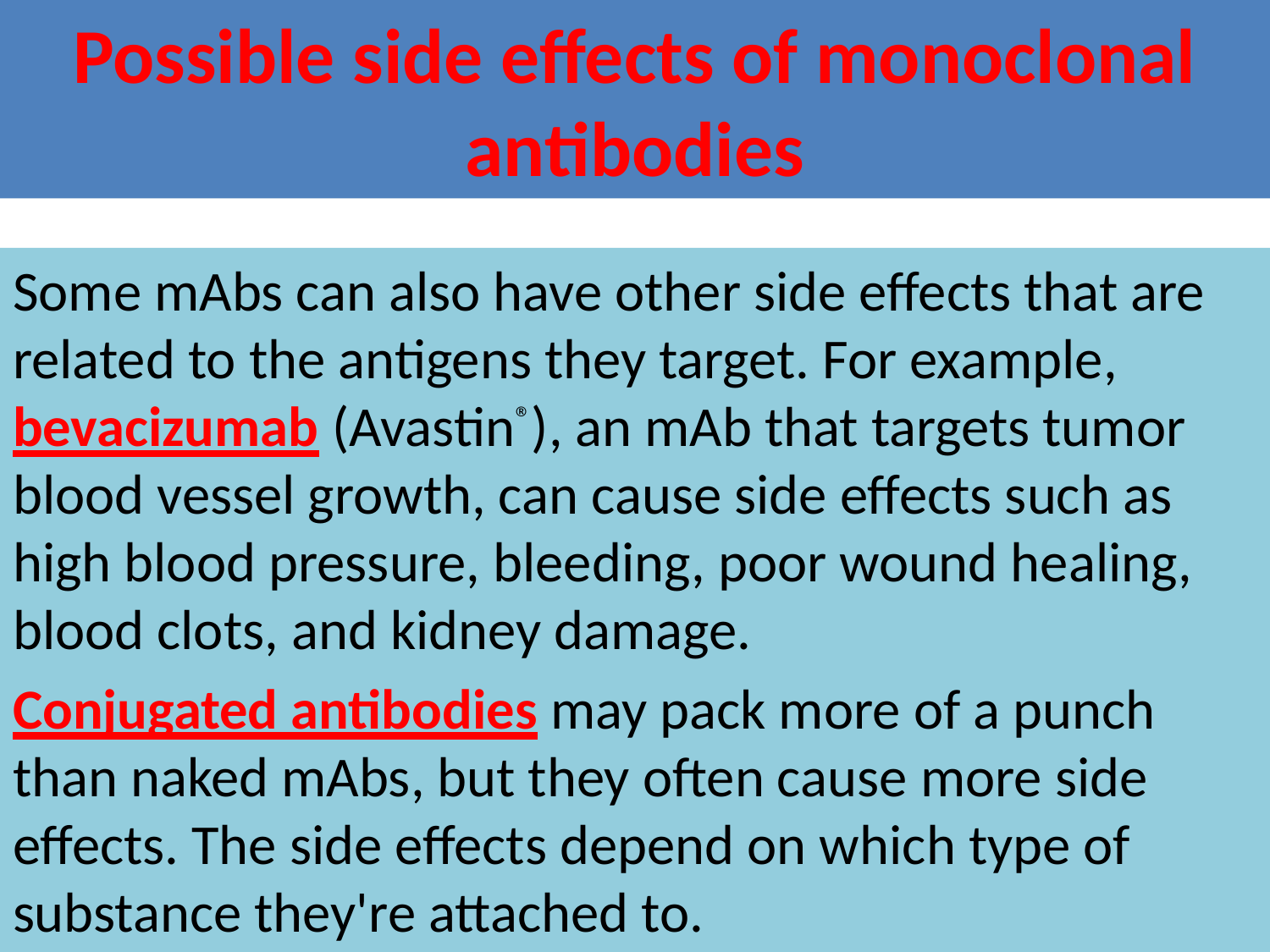

# Possible side effects of monoclonal antibodies
Some mAbs can also have other side effects that are related to the antigens they target. For example, bevacizumab (Avastin®), an mAb that targets tumor blood vessel growth, can cause side effects such as high blood pressure, bleeding, poor wound healing, blood clots, and kidney damage.
Conjugated antibodies may pack more of a punch than naked mAbs, but they often cause more side effects. The side effects depend on which type of substance they're attached to.